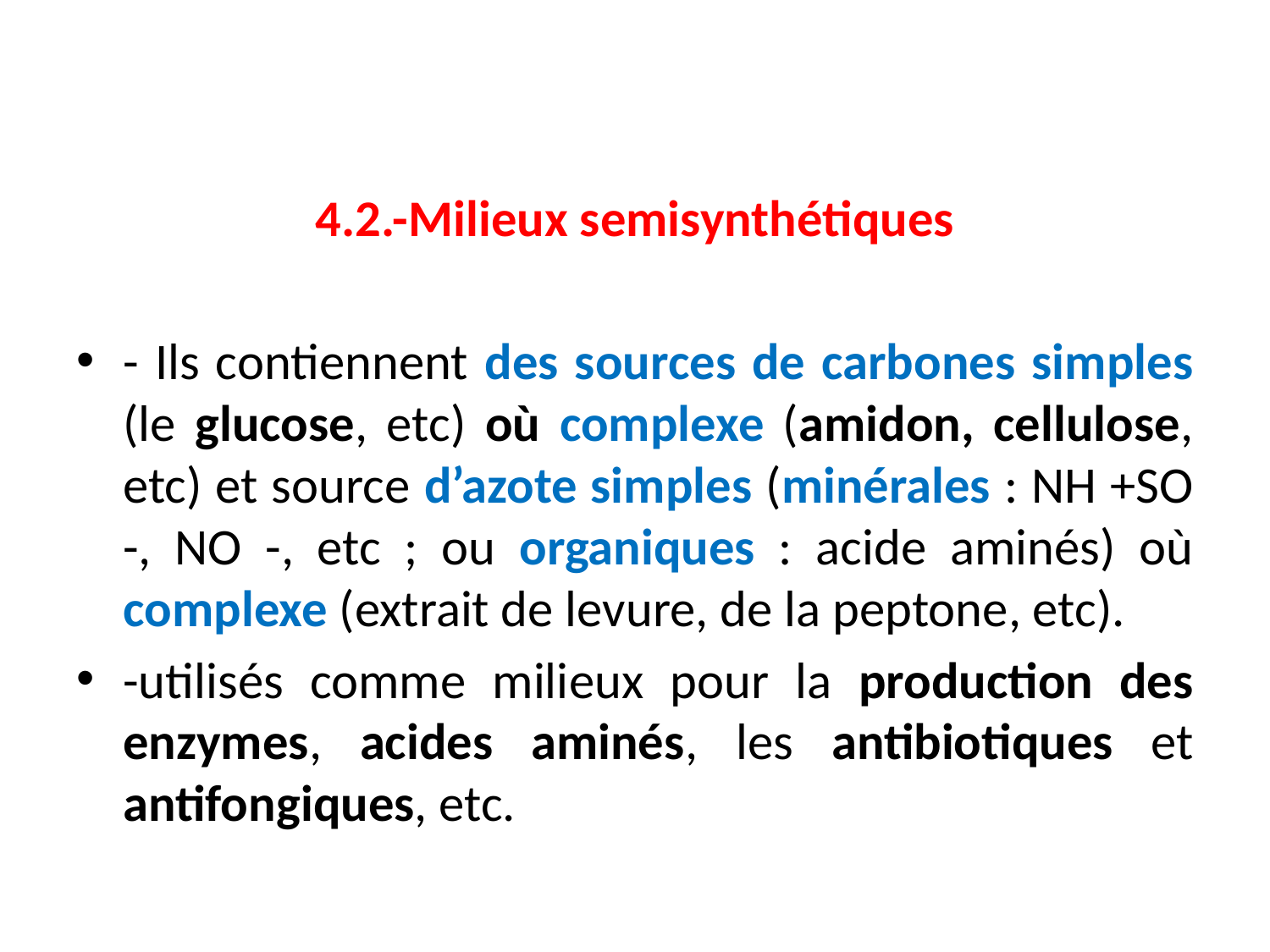

4.2.-Milieux semisynthétiques

- Ils contiennent des sources de carbones simples (le glucose, etc) où complexe (amidon, cellulose, etc) et source d’azote simples (minérales : NH +SO -, NO -, etc ; ou organiques : acide aminés) où complexe (extrait de levure, de la peptone, etc).
-utilisés comme milieux pour la production des enzymes, acides aminés, les antibiotiques et antifongiques, etc.